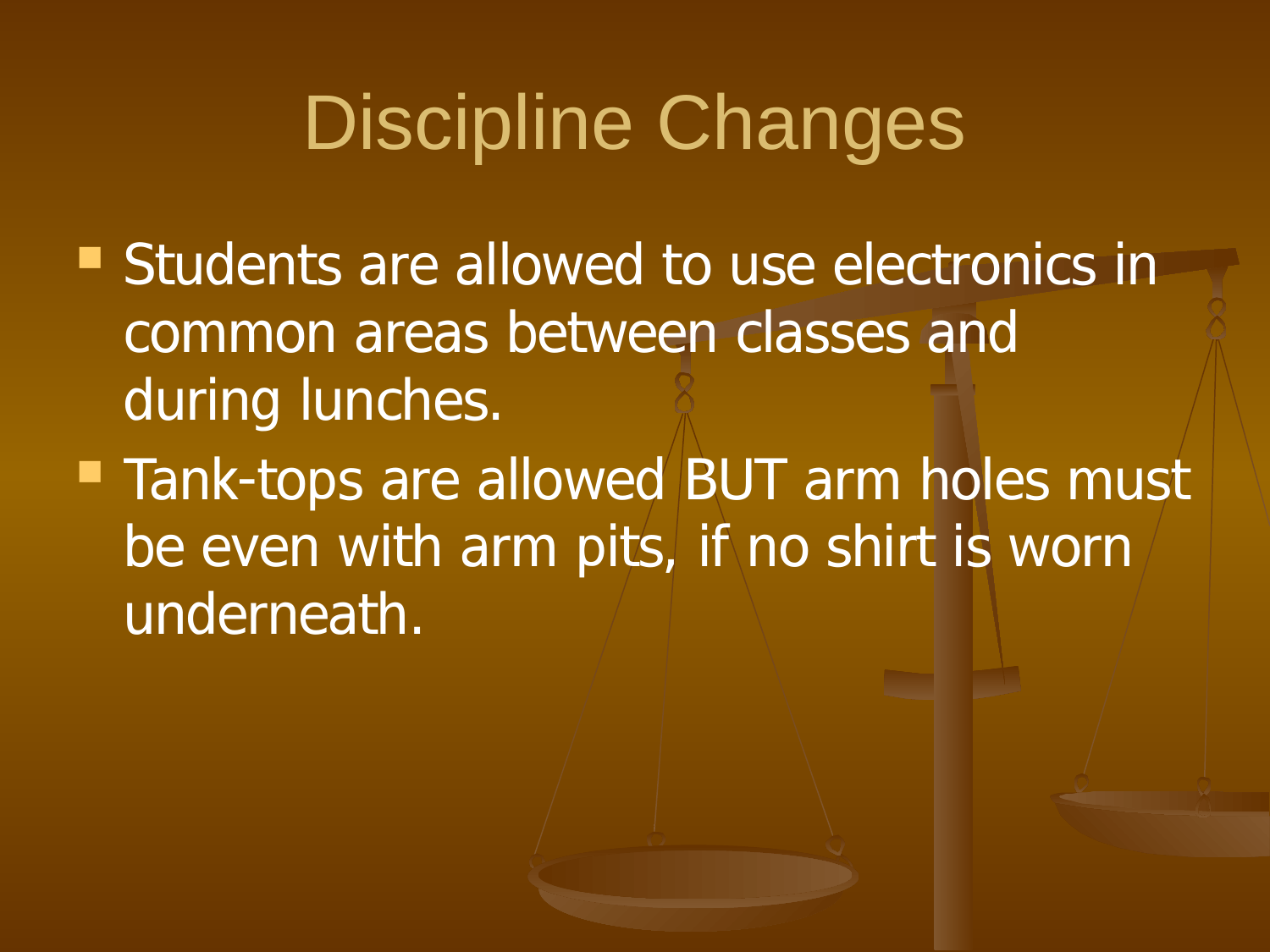

# Discipline Changes
Students are allowed to use electronics in common areas between classes and during lunches.
Tank-tops are allowed BUT arm holes must be even with arm pits, if no shirt is worn underneath.